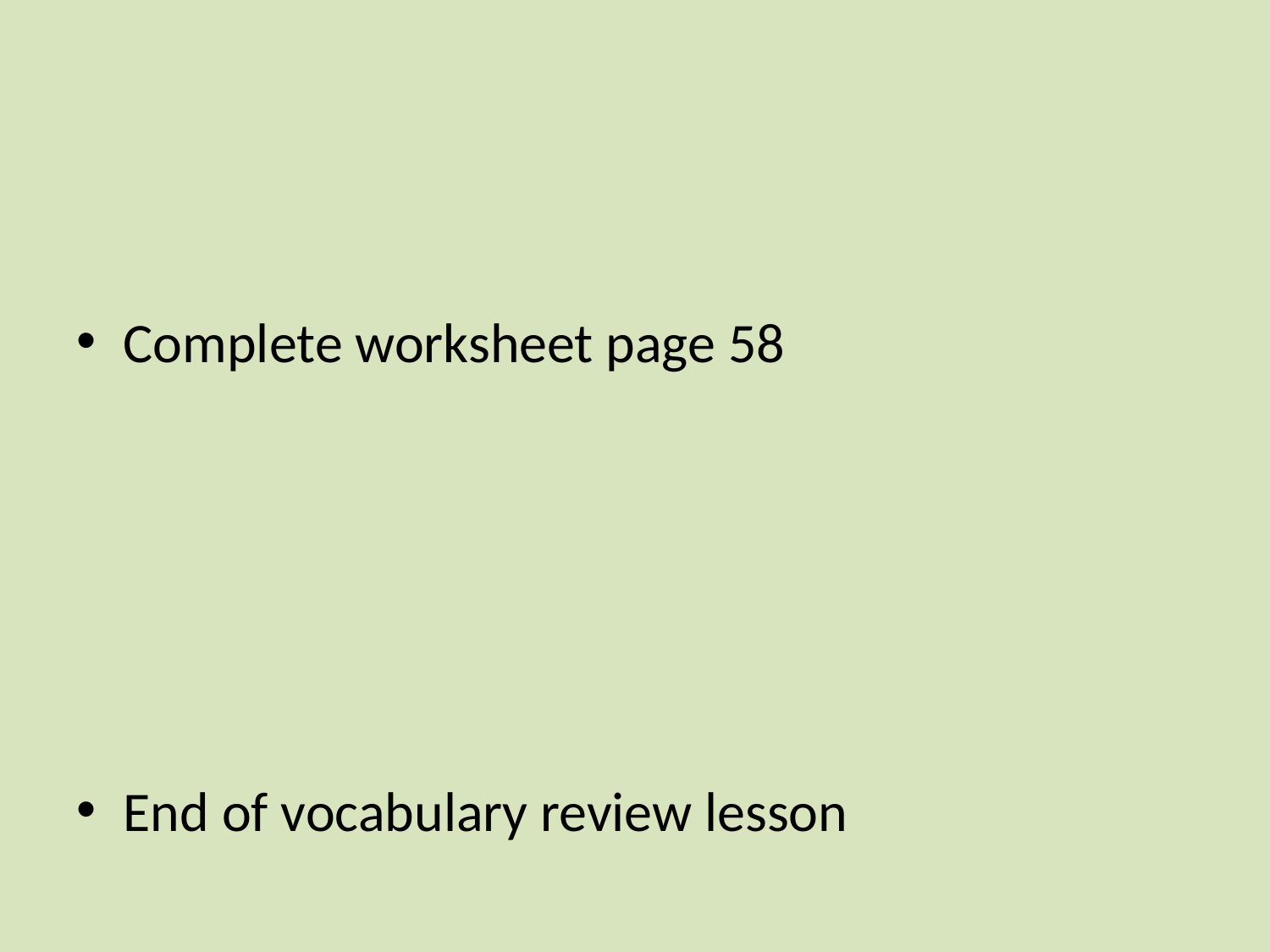

#

Complete worksheet page 58

End of vocabulary review lesson